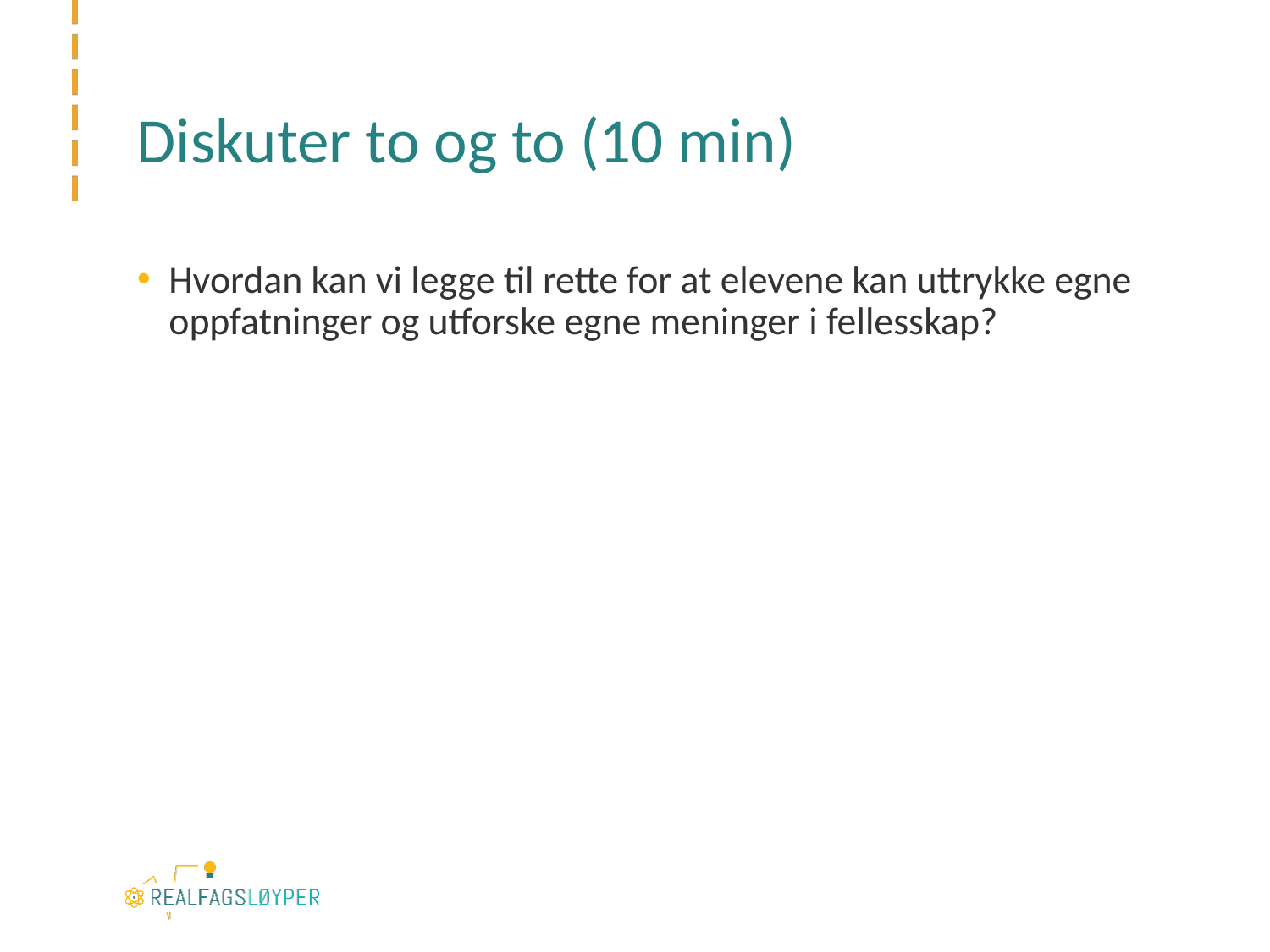

# Diskuter to og to (10 min)
Hvordan kan vi legge til rette for at elevene kan uttrykke egne oppfatninger og utforske egne meninger i fellesskap?